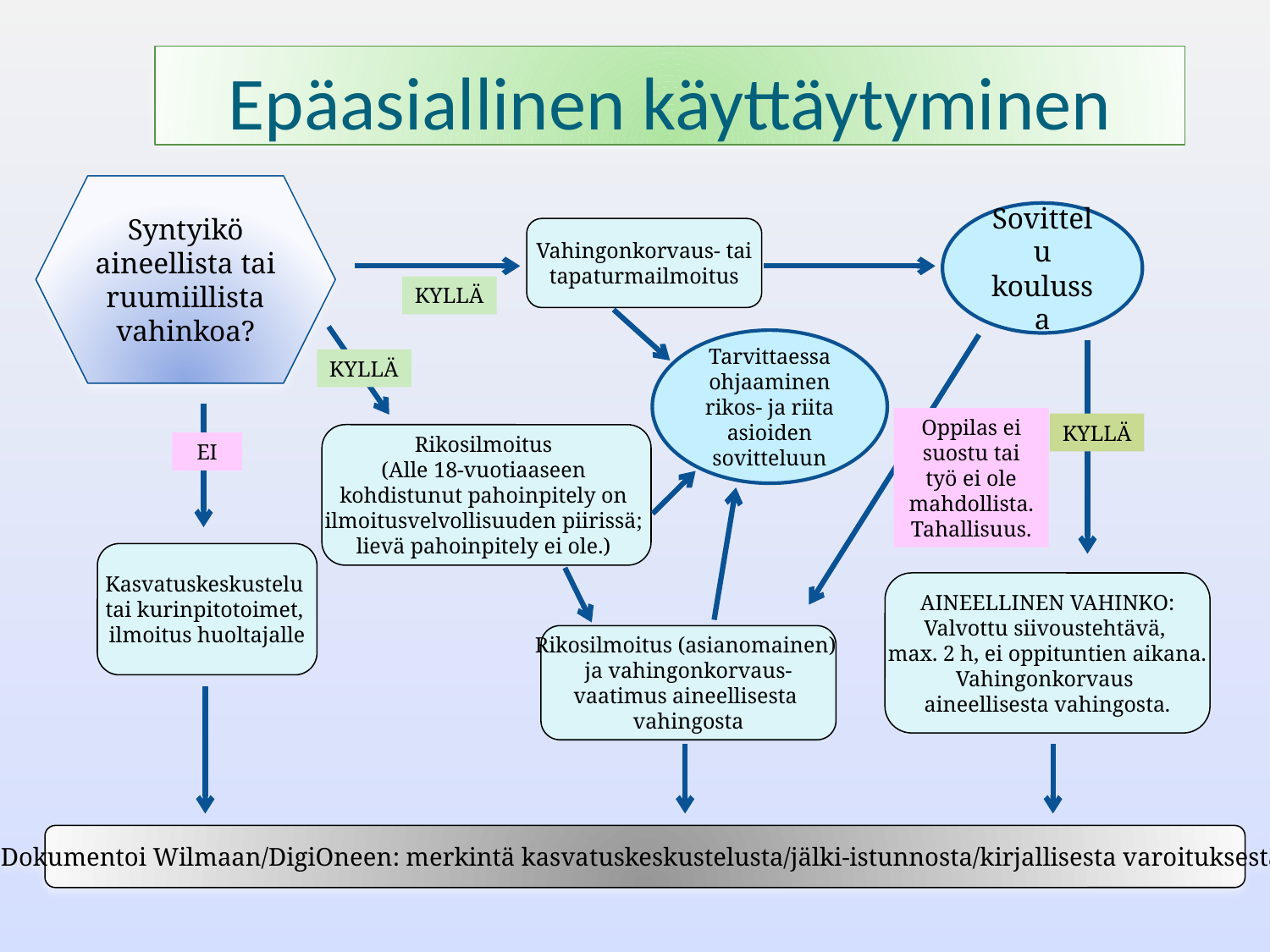

# Epäasiallinen käyttäytyminen
Syntyikö aineellista tai ruumiillista vahinkoa?
Sovittelu
koulussa
Vahingonkorvaus- tai
tapaturmailmoitus
KYLLÄ
Tarvittaessa ohjaaminen rikos- ja riita asioiden sovitteluun
KYLLÄ
Oppilas ei suostu tai
työ ei ole mahdollista.
Tahallisuus.
KYLLÄ
Rikosilmoitus
(Alle 18-vuotiaaseen
kohdistunut pahoinpitely on
ilmoitusvelvollisuuden piirissä;
lievä pahoinpitely ei ole.)
EI
Kasvatuskeskustelu
tai kurinpitotoimet,
ilmoitus huoltajalle
AINEELLINEN VAHINKO:
Valvottu siivoustehtävä,
max. 2 h, ei oppituntien aikana.
Vahingonkorvaus
aineellisesta vahingosta.
Rikosilmoitus (asianomainen)
ja vahingonkorvaus-
vaatimus aineellisesta
vahingosta
Dokumentoi Wilmaan/DigiOneen: merkintä kasvatuskeskustelusta/jälki-istunnosta/kirjallisesta varoituksesta.